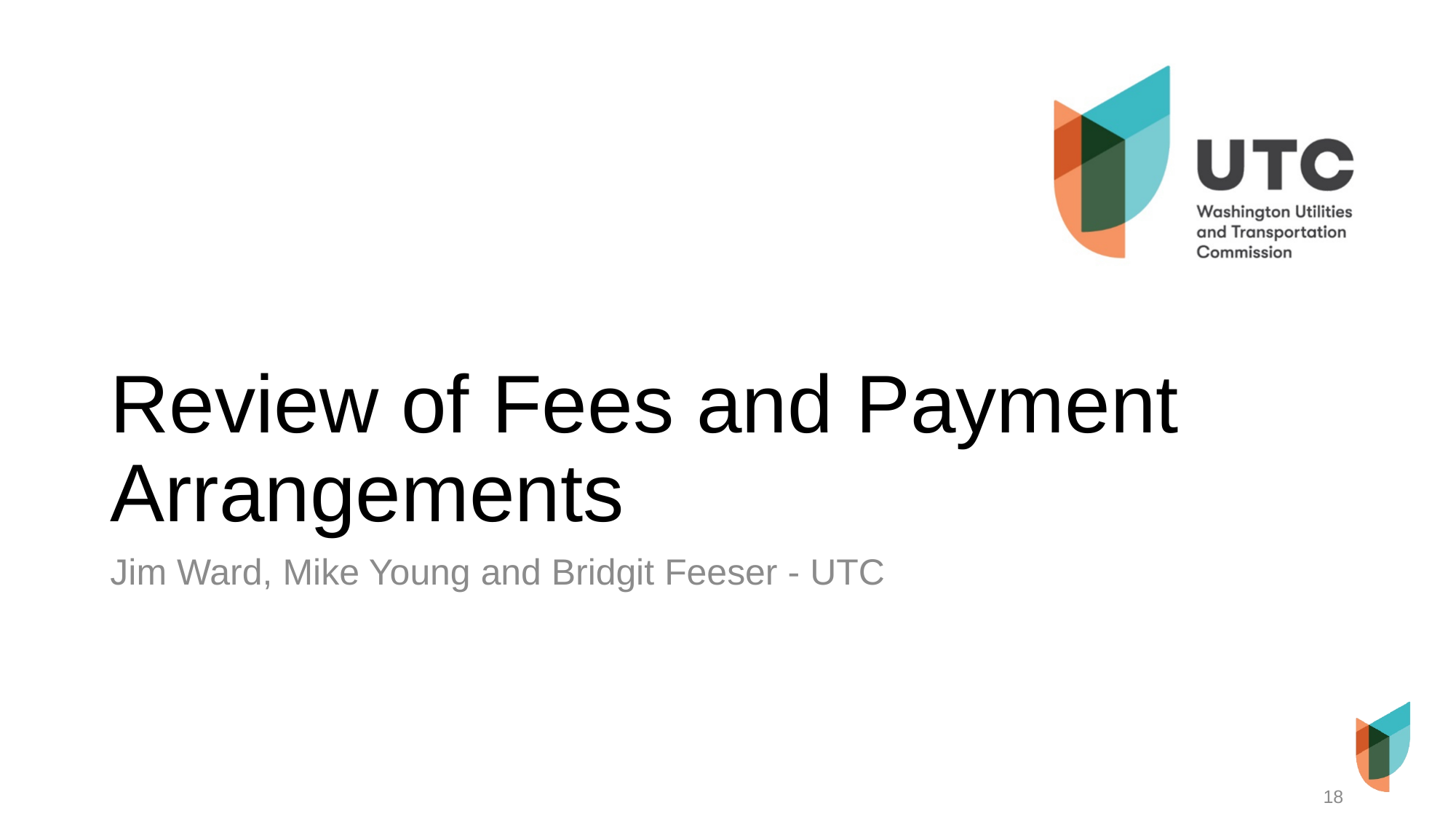

# Review of Fees and Payment Arrangements
Jim Ward, Mike Young and Bridgit Feeser - UTC
18